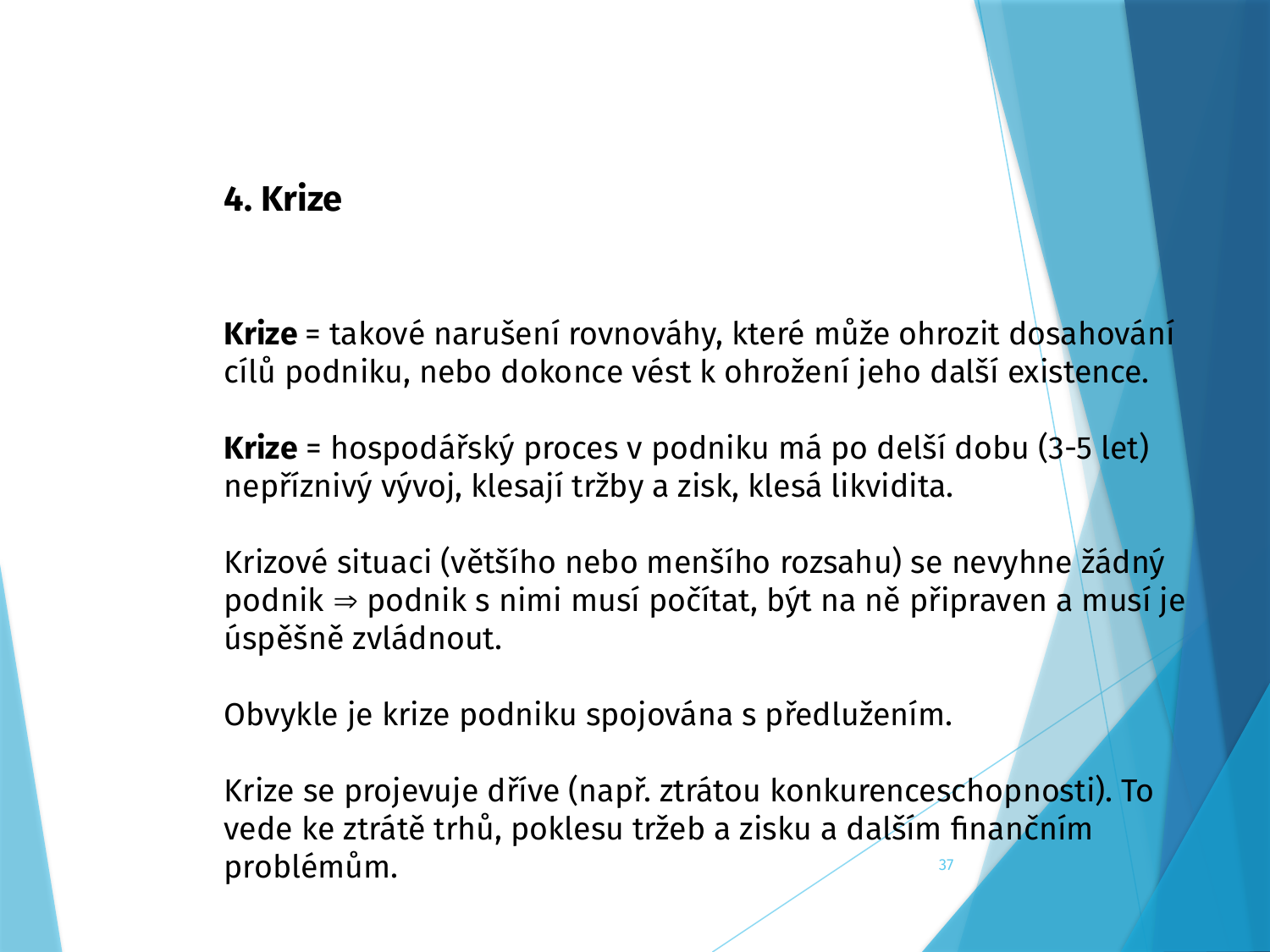

4. Krize
Krize = takové narušení rovnováhy, které může ohrozit dosahování cílů podniku, nebo dokonce vést k ohrožení jeho další existence.

Krize = hospodářský proces v podniku má po delší dobu (3-5 let) nepříznivý vývoj, klesají tržby a zisk, klesá likvidita.

Krizové situaci (většího nebo menšího rozsahu) se nevyhne žádný podnik ⇒ podnik s nimi musí počítat, být na ně připraven a musí je úspěšně zvládnout.

Obvykle je krize podniku spojována s předlužením.

Krize se projevuje dříve (např. ztrátou konkurenceschopnosti). To vede ke ztrátě trhů, poklesu tržeb a zisku a dalším finančním problémům.
37